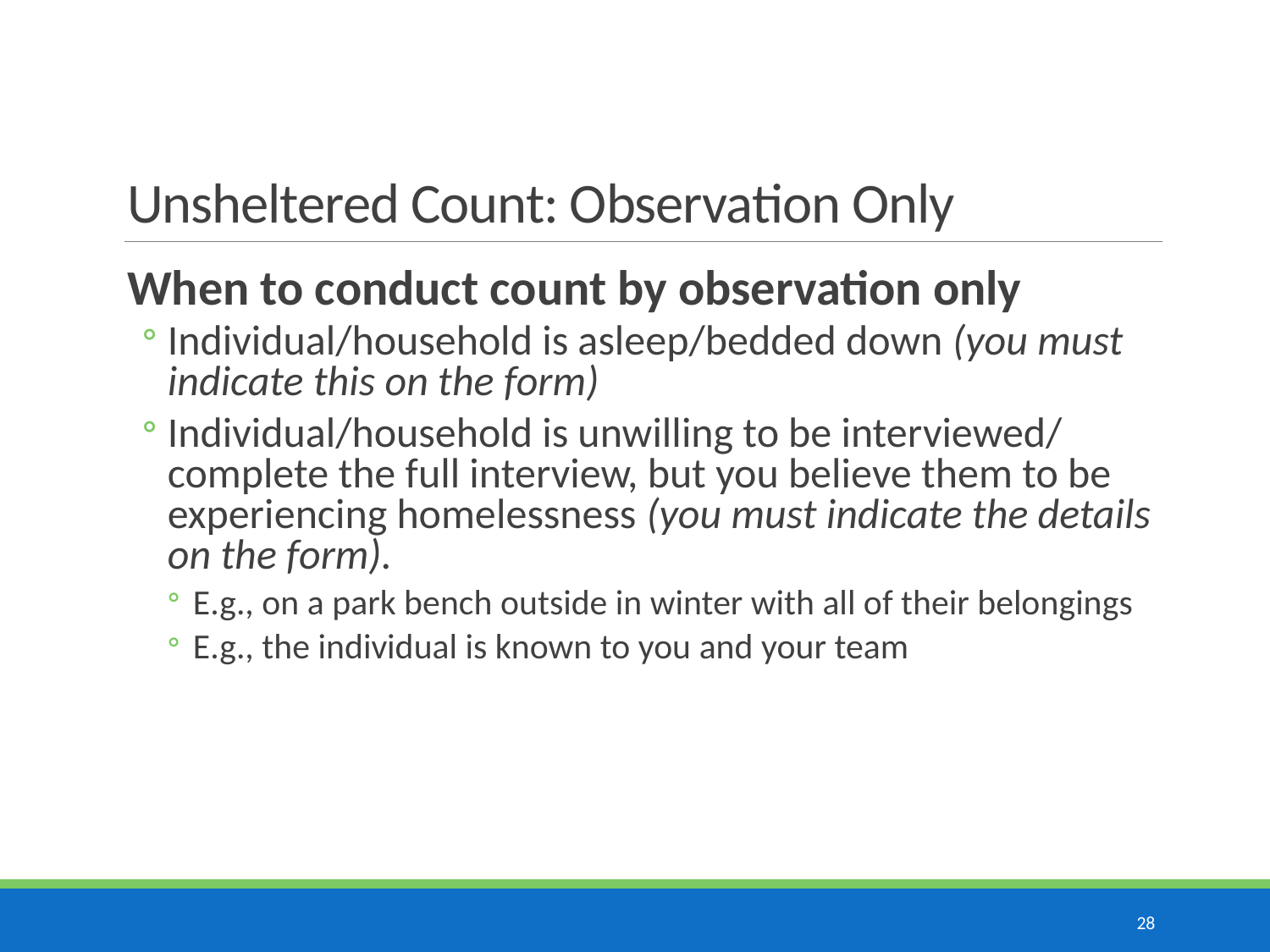

# Unsheltered Count: Observation Only
When to conduct count by observation only
Individual/household is asleep/bedded down (you must indicate this on the form)
Individual/household is unwilling to be interviewed/ complete the full interview, but you believe them to be experiencing homelessness (you must indicate the details on the form).
E.g., on a park bench outside in winter with all of their belongings
E.g., the individual is known to you and your team

28